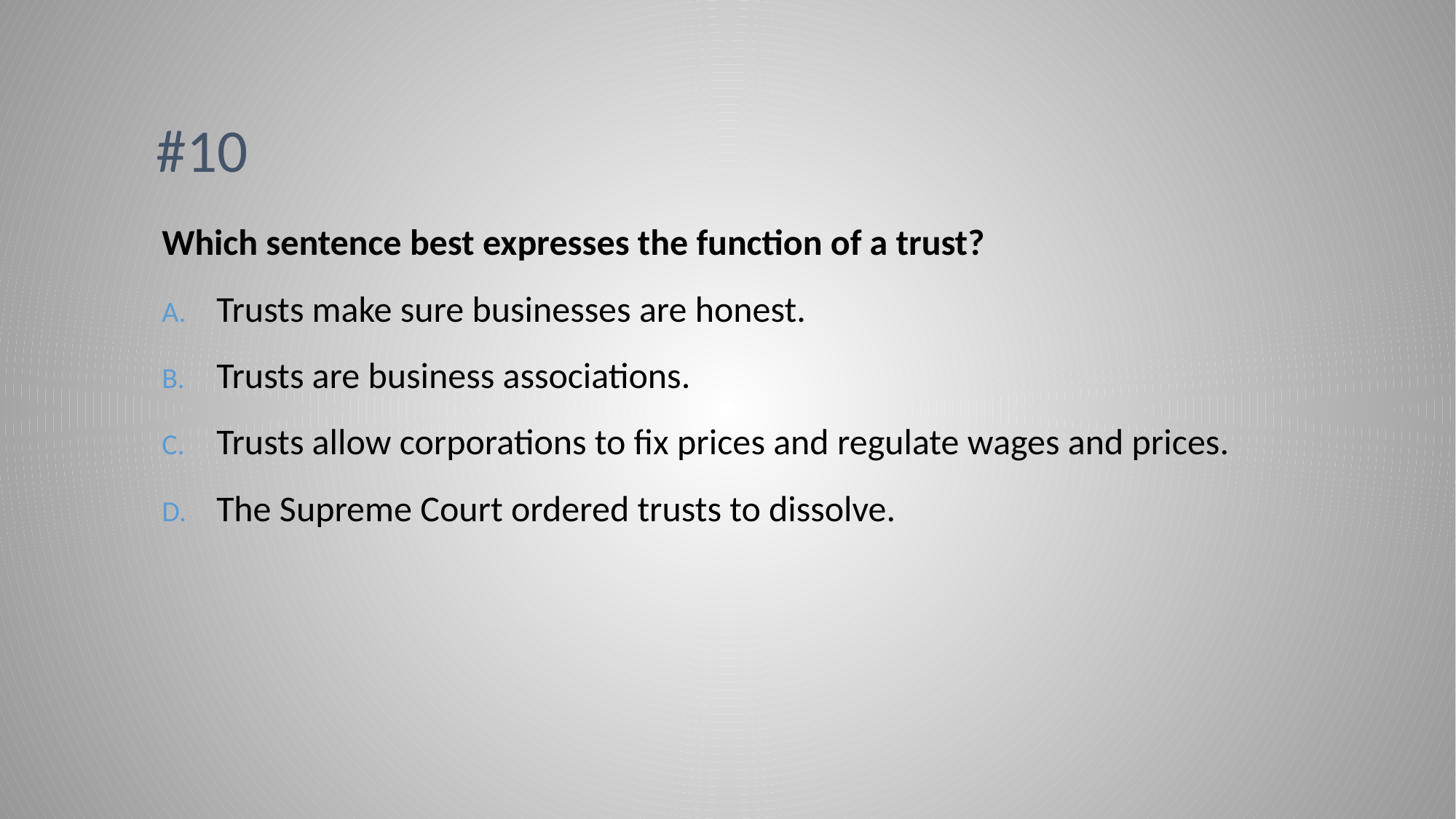

# #10
Which sentence best expresses the function of a trust?
Trusts make sure businesses are honest.
Trusts are business associations.
Trusts allow corporations to fix prices and regulate wages and prices.
The Supreme Court ordered trusts to dissolve.